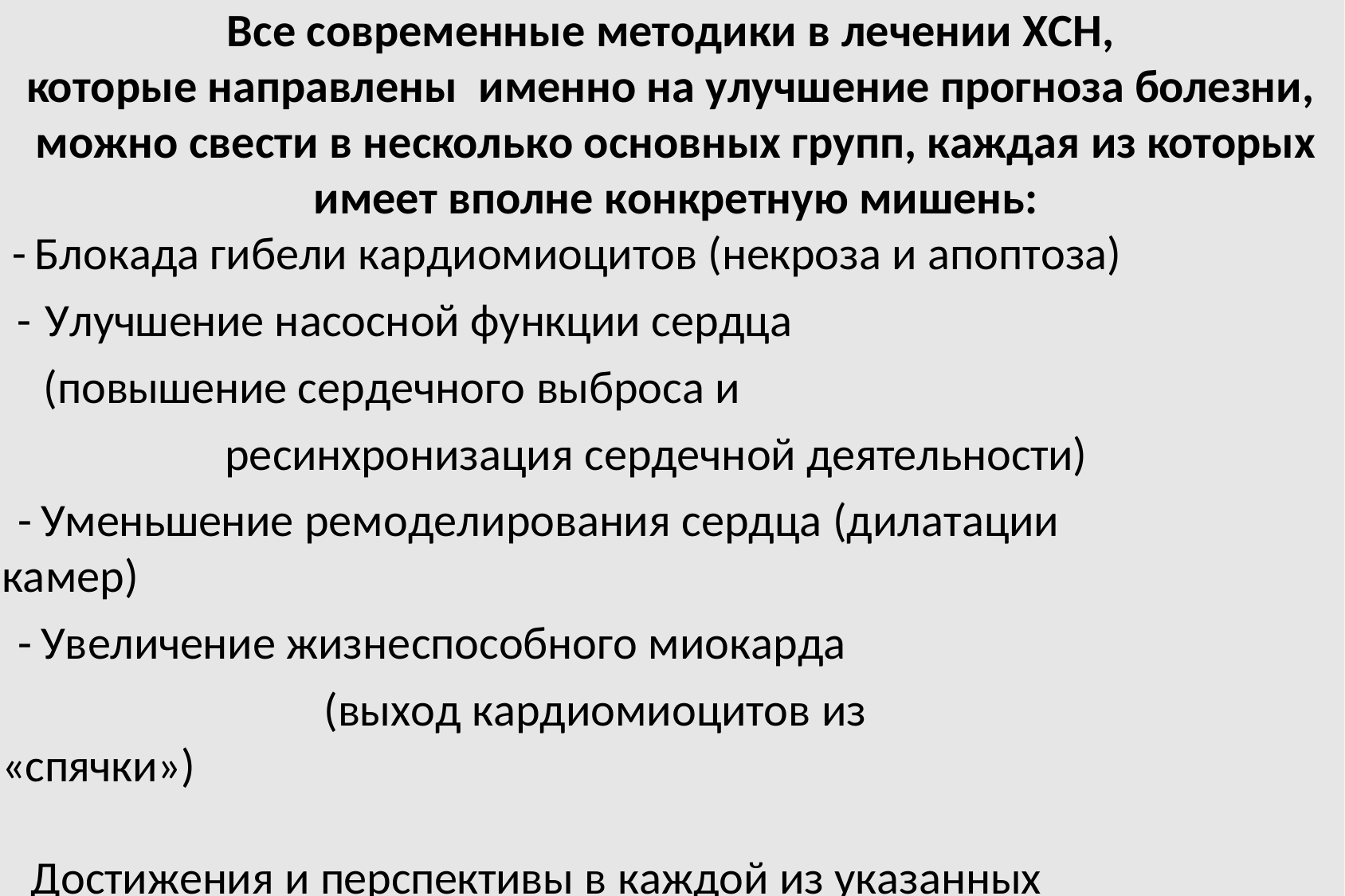

Все современные методики в лечении ХСН,
которые направлены  именно на улучшение прогноза болезни,
можно свести в несколько основных групп, каждая из которых имеет вполне конкретную мишень:
 - Блокада гибели кардиомиоцитов (некроза и апоптоза)
  -    Улучшение насосной функции сердца
    (повышение сердечного выброса и
                     ресинхронизация сердечной деятельности)
  -  Уменьшение ремоделирования сердца (дилатации камер)
  -  Увеличение жизнеспособного миокарда
                              (выход кардиомиоцитов из «спячки»)

Достижения и перспективы в каждой из указанных областей!